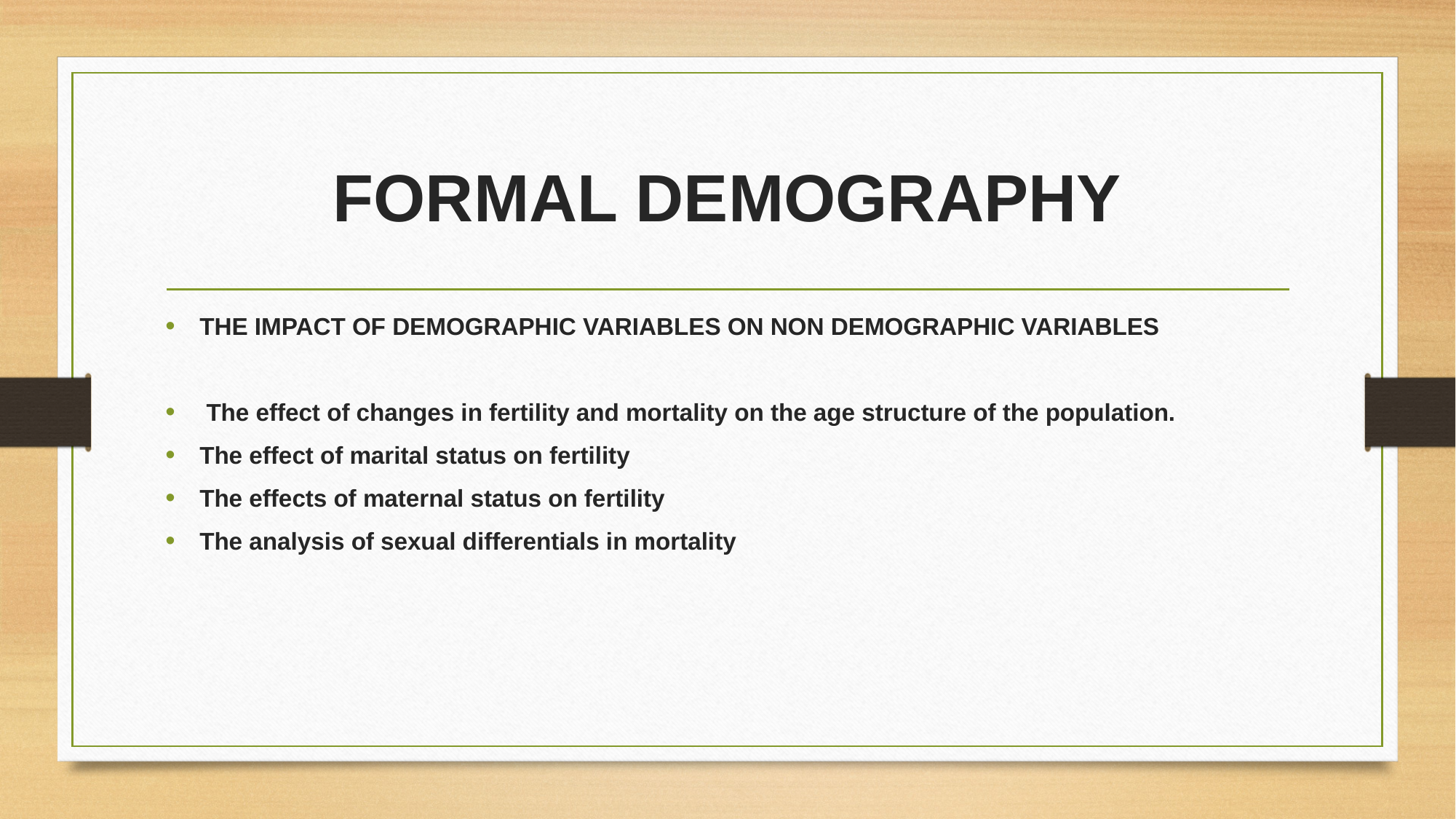

# FORMAL DEMOGRAPHY
THE IMPACT OF DEMOGRAPHIC VARIABLES ON NON DEMOGRAPHIC VARIABLES

 The effect of changes in fertility and mortality on the age structure of the population.
The effect of marital status on fertility
The effects of maternal status on fertility
The analysis of sexual differentials in mortality